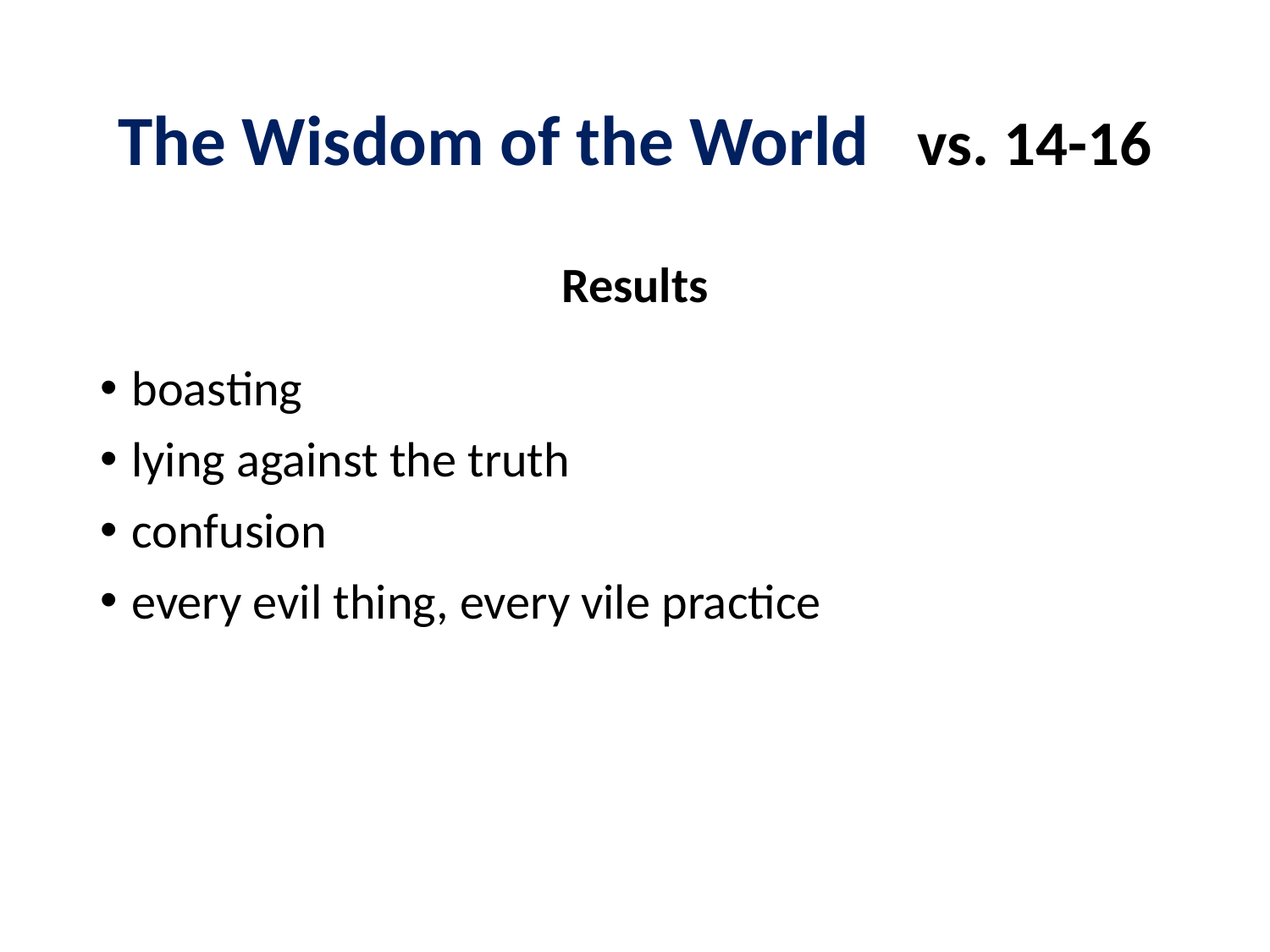

# The Wisdom of the World   vs. 14-16
Results

boasting
lying against the truth
confusion
every evil thing, every vile practice